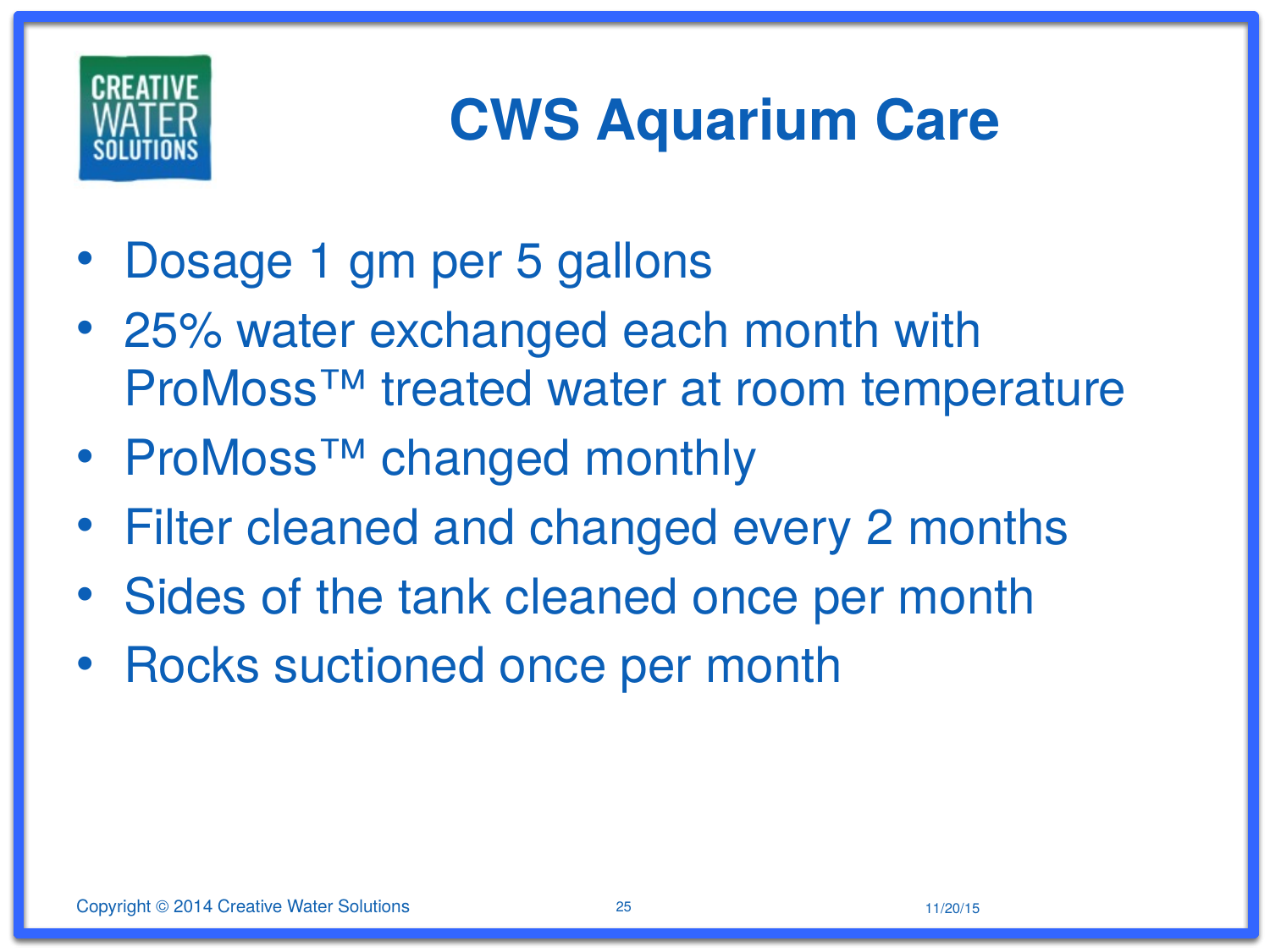

# CWS Aquarium Care
Dosage 1 gm per 5 gallons
25% water exchanged each month with ProMoss™ treated water at room temperature
ProMoss™ changed monthly
Filter cleaned and changed every 2 months
Sides of the tank cleaned once per month
Rocks suctioned once per month

Copyright © 2014 Creative Water Solutions
25
11/20/15